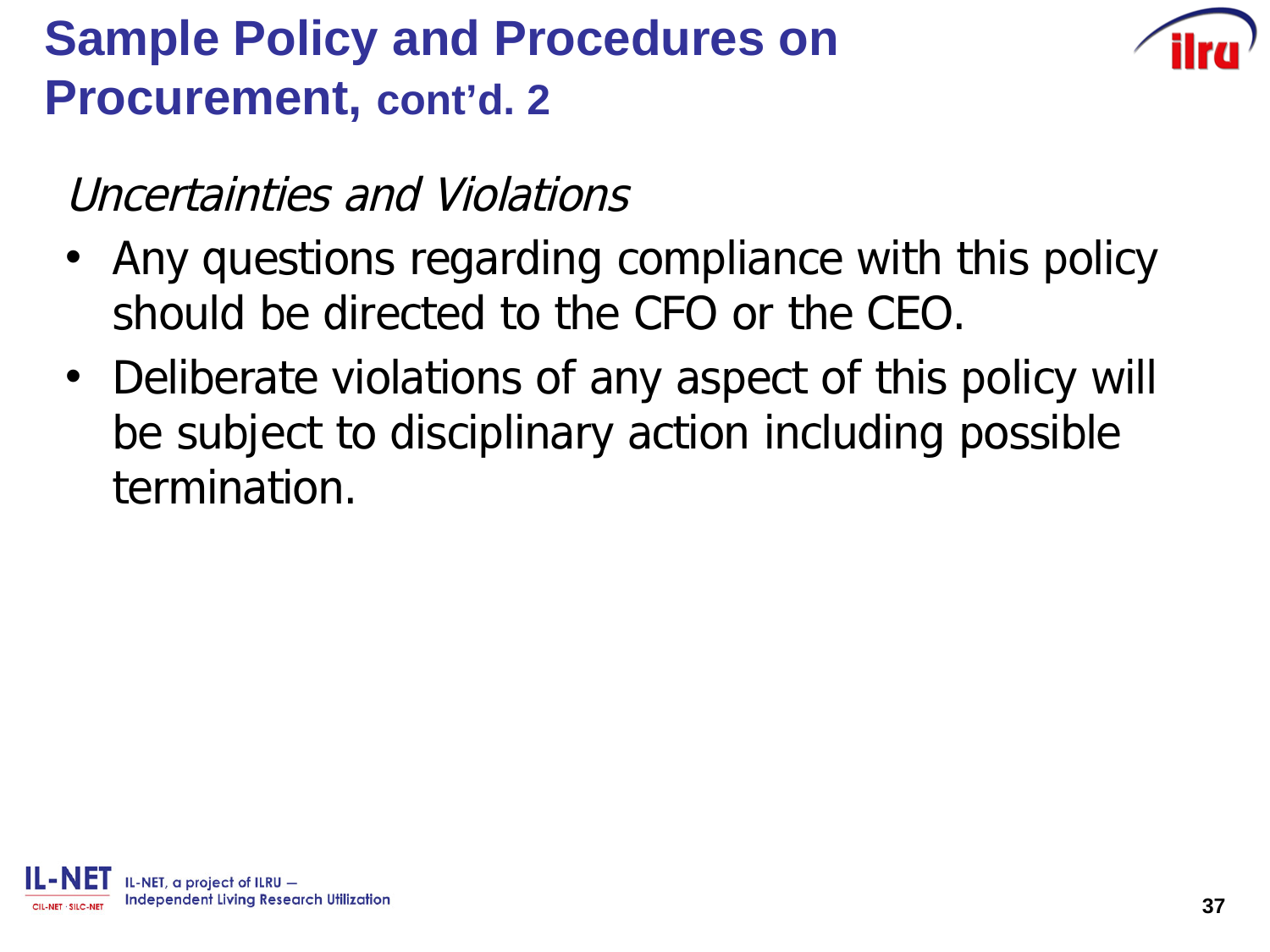

# Sample Policy and Procedures on Procurement, cont’d. 2
Uncertainties and Violations
Any questions regarding compliance with this policy should be directed to the CFO or the CEO.
Deliberate violations of any aspect of this policy will be subject to disciplinary action including possible termination.